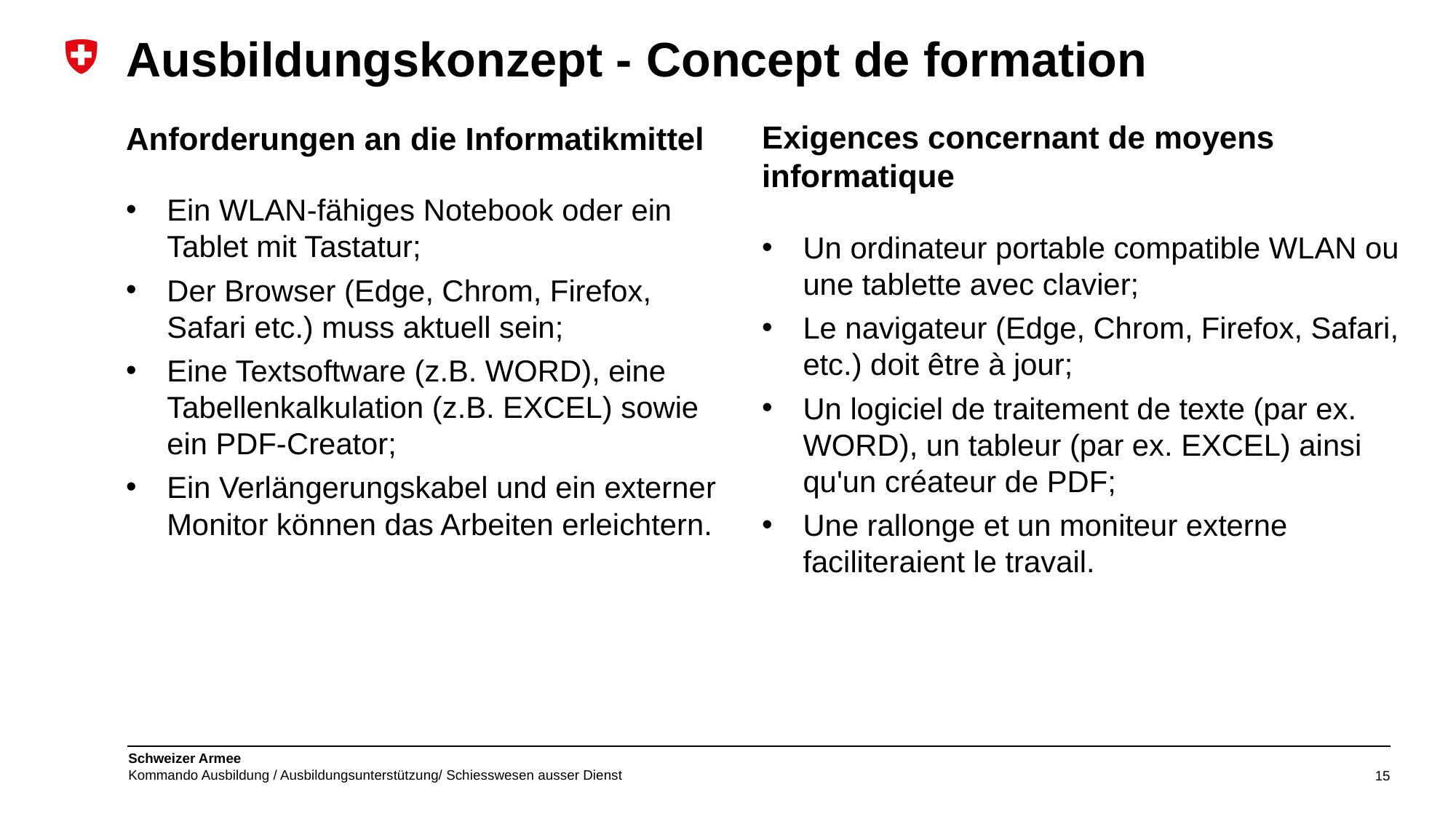

# Ausbildungskonzept - Concept de formation
Exigences concernant de moyens informatique

Un ordinateur portable compatible WLAN ou une tablette avec clavier;
Le navigateur (Edge, Chrom, Firefox, Safari, etc.) doit être à jour;
Un logiciel de traitement de texte (par ex. WORD), un tableur (par ex. EXCEL) ainsi qu'un créateur de PDF;
Une rallonge et un moniteur externe faciliteraient le travail.
Anforderungen an die Informatikmittel

Ein WLAN-fähiges Notebook oder ein Tablet mit Tastatur;
Der Browser (Edge, Chrom, Firefox, Safari etc.) muss aktuell sein;
Eine Textsoftware (z.B. WORD), eine Tabellenkalkulation (z.B. EXCEL) sowie ein PDF-Creator;
Ein Verlängerungskabel und ein externer Monitor können das Arbeiten erleichtern.